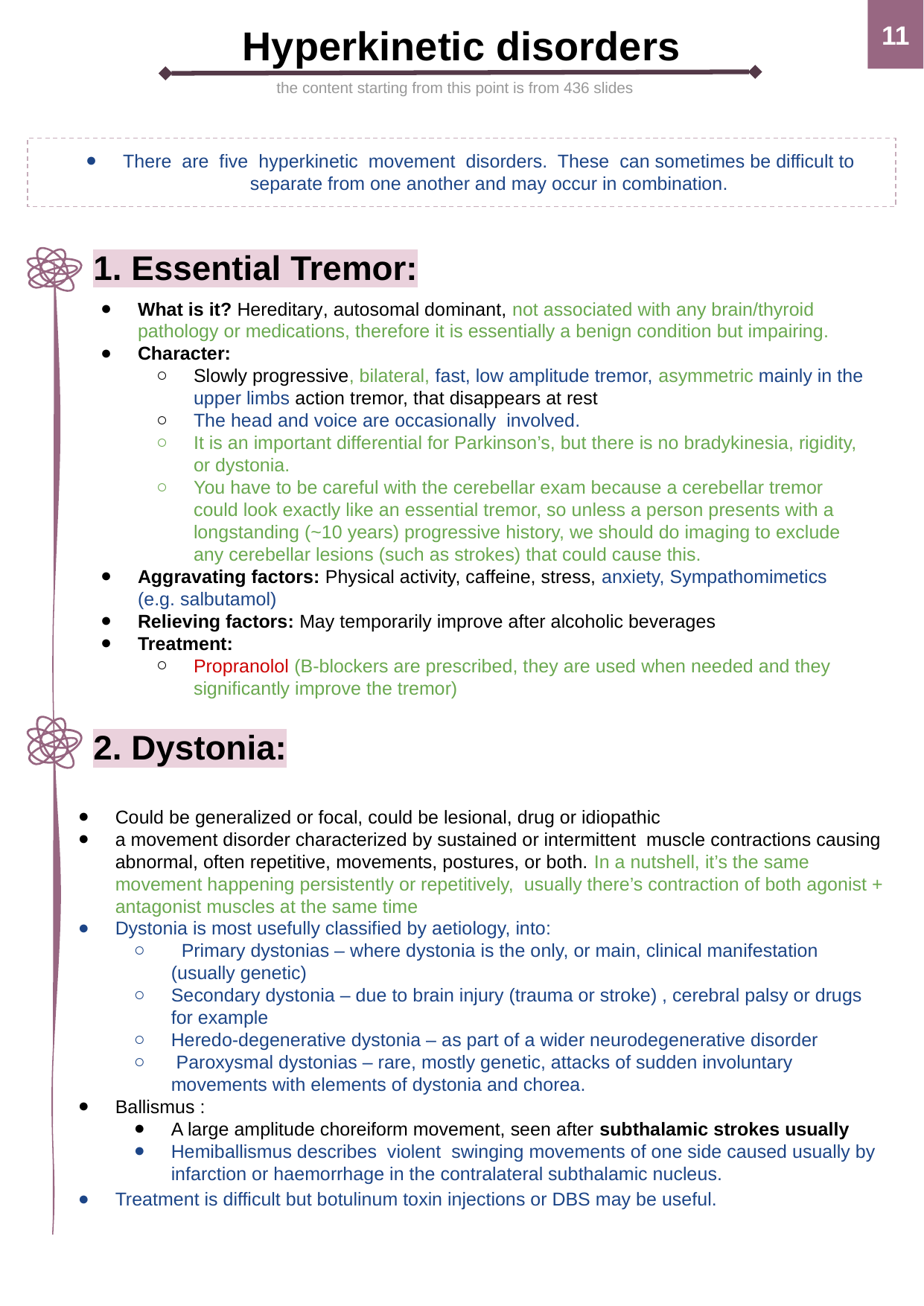

11
11
Hyperkinetic disorders
the content starting from this point is from 436 slides
There  are  five  hyperkinetic  movement  disorders.  These  can sometimes be difficult to separate from one another and may occur in combination.
1. Essential Tremor:

What is it? Hereditary, autosomal dominant, not associated with any brain/thyroid pathology or medications, therefore it is essentially a benign condition but impairing.
Character:
Slowly progressive, bilateral, fast, low amplitude tremor, asymmetric mainly in the upper limbs action tremor, that disappears at rest
The head and voice are occasionally  involved.
It is an important differential for Parkinson’s, but there is no bradykinesia, rigidity, or dystonia.
You have to be careful with the cerebellar exam because a cerebellar tremor could look exactly like an essential tremor, so unless a person presents with a longstanding (~10 years) progressive history, we should do imaging to exclude any cerebellar lesions (such as strokes) that could cause this.
Aggravating factors: Physical activity, caffeine, stress, anxiety, Sympathomimetics (e.g. salbutamol)
Relieving factors: May temporarily improve after alcoholic beverages
Treatment:Treatment?
Propranolol (B-blockers are prescribed, they are used when needed and they significantly improve the tremor)
Movement Disorders:
| What is it? | Hereditary, autosomal dominant, not associated with any brain/thyroid pathology or medications, therefore it is essentially a benign condition but impairing. |
| --- | --- |
| Character? | Slowly progressive, bilateral, fast, low amplitude tremor, asymmetric mainly in the upper limbs action tremor, that disappears at rest The head and voice are occasionally involved. It is an important differential for Parkinson’s, but there is no bradykinesia, rigidity, or dystonia. You have to be careful with the cerebellar exam because a cerebellar tremor could look exactly like an essential tremor, so unless a person presents with a longstanding (~10 years) progressive history, we should do imaging to exclude any cerebellar lesions (such as strokes) that could cause this. |
| Worse with? | Physical activity, caffeine, stress, anxiety, Sympathomimetics (e.g. salbutamol) |
| Relieved by ? | May temporarily improve after alcoholic beverages |
| Treatment? | Propranolol (B-blockers are prescribed, they are used when needed and they significantly improve the tremor), primidone or gabapentin may help - Stereotactic thalamotomy and thalamic DBS are used in severe cases. |
2. Dystonia:

Could be generalized or focal, could be lesional, drug or idiopathic
a movement disorder characterized by sustained or intermittent  muscle contractions causing abnormal, often repetitive, movements, postures, or both. In a nutshell, it’s the same movement happening persistently or repetitively,  usually there’s contraction of both agonist + antagonist muscles at the same time
Dystonia is most usefully classified by aetiology, into:
  Primary dystonias – where dystonia is the only, or main, clinical manifestation (usually genetic)
Secondary dystonia – due to brain injury (trauma or stroke) , cerebral palsy or drugs for example
Heredo-degenerative dystonia – as part of a wider neurodegenerative disorder
 Paroxysmal dystonias – rare, mostly genetic, attacks of sudden involuntary movements with elements of dystonia and chorea.
Ballismus :
A large amplitude choreiform movement, seen after subthalamic strokes usually
Hemiballismus describes  violent  swinging movements of one side caused usually by infarction or haemorrhage in the contralateral subthalamic nucleus.
Treatment is difficult but botulinum toxin injections or DBS may be useful.